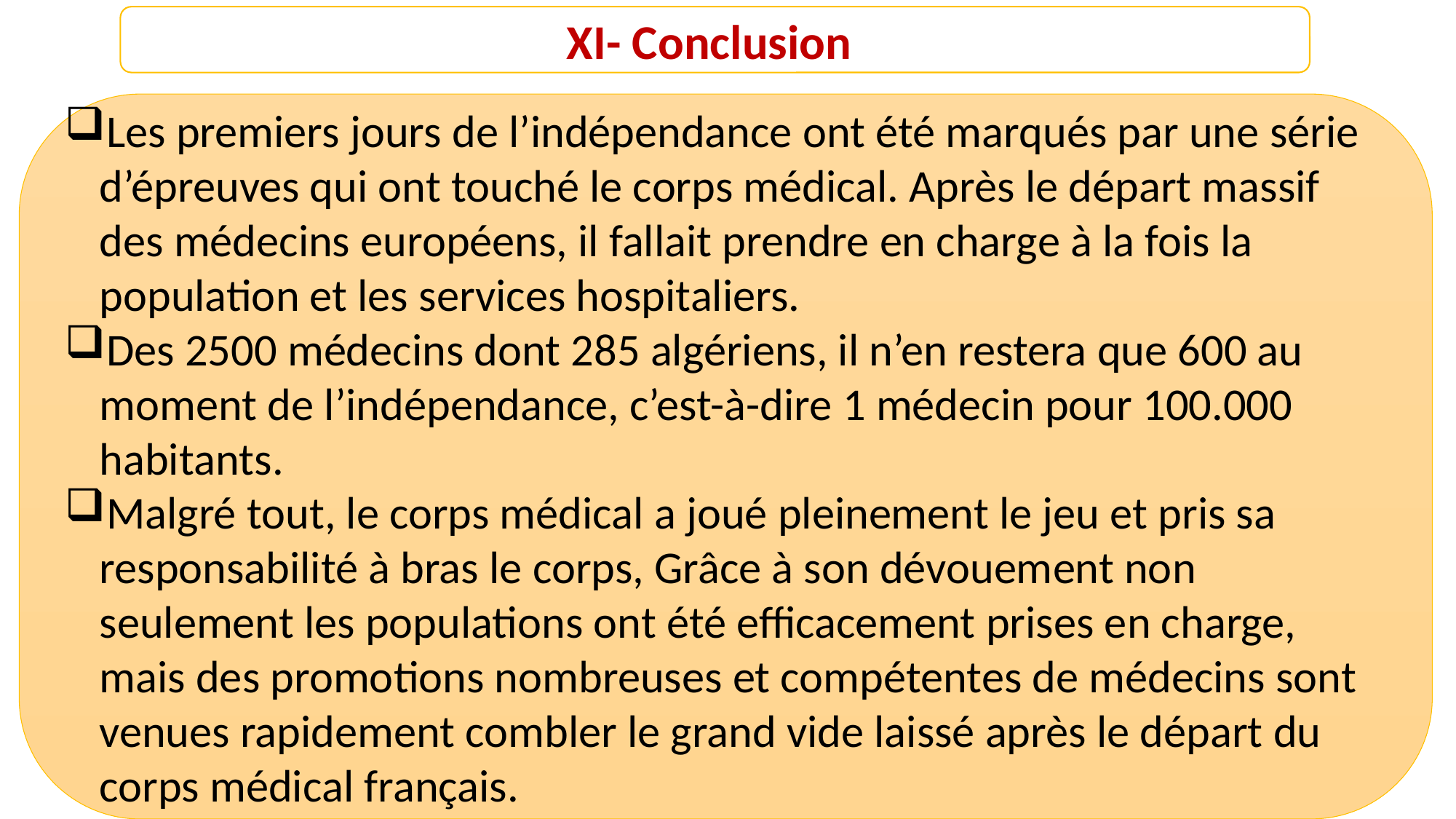

XI- Conclusion
Les premiers jours de l’indépendance ont été marqués par une série d’épreuves qui ont touché le corps médical. Après le départ massif des médecins européens, il fallait prendre en charge à la fois la population et les services hospitaliers.
Des 2500 médecins dont 285 algériens, il n’en restera que 600 au moment de l’indépendance, c’est-à-dire 1 médecin pour 100.000 habitants.
Malgré tout, le corps médical a joué pleinement le jeu et pris sa responsabilité à bras le corps, Grâce à son dévouement non seulement les populations ont été efficacement prises en charge, mais des promotions nombreuses et compétentes de médecins sont venues rapidement combler le grand vide laissé après le départ du corps médical français.